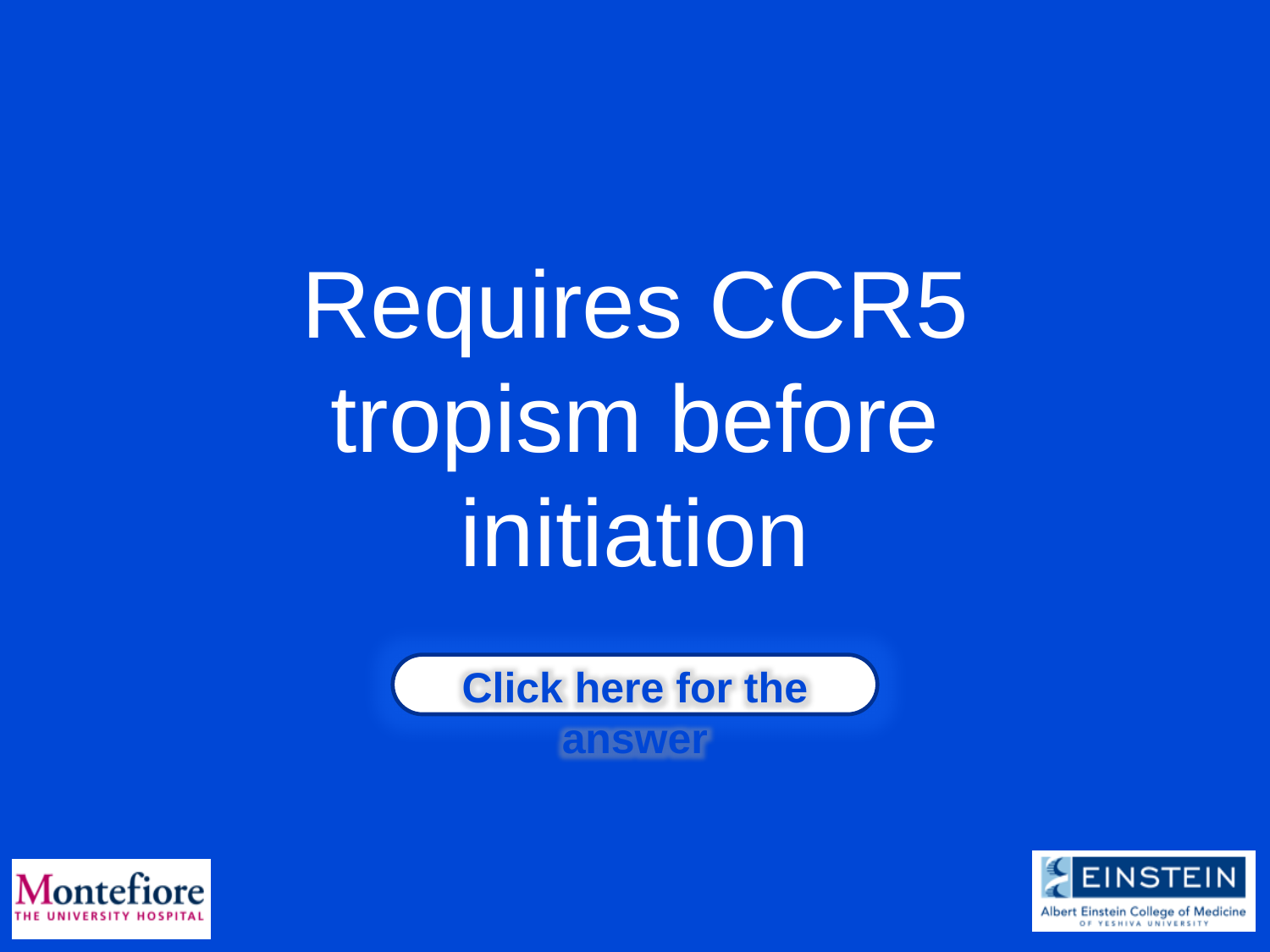

Requires CCR5 tropism before initiation
Click here for the answer